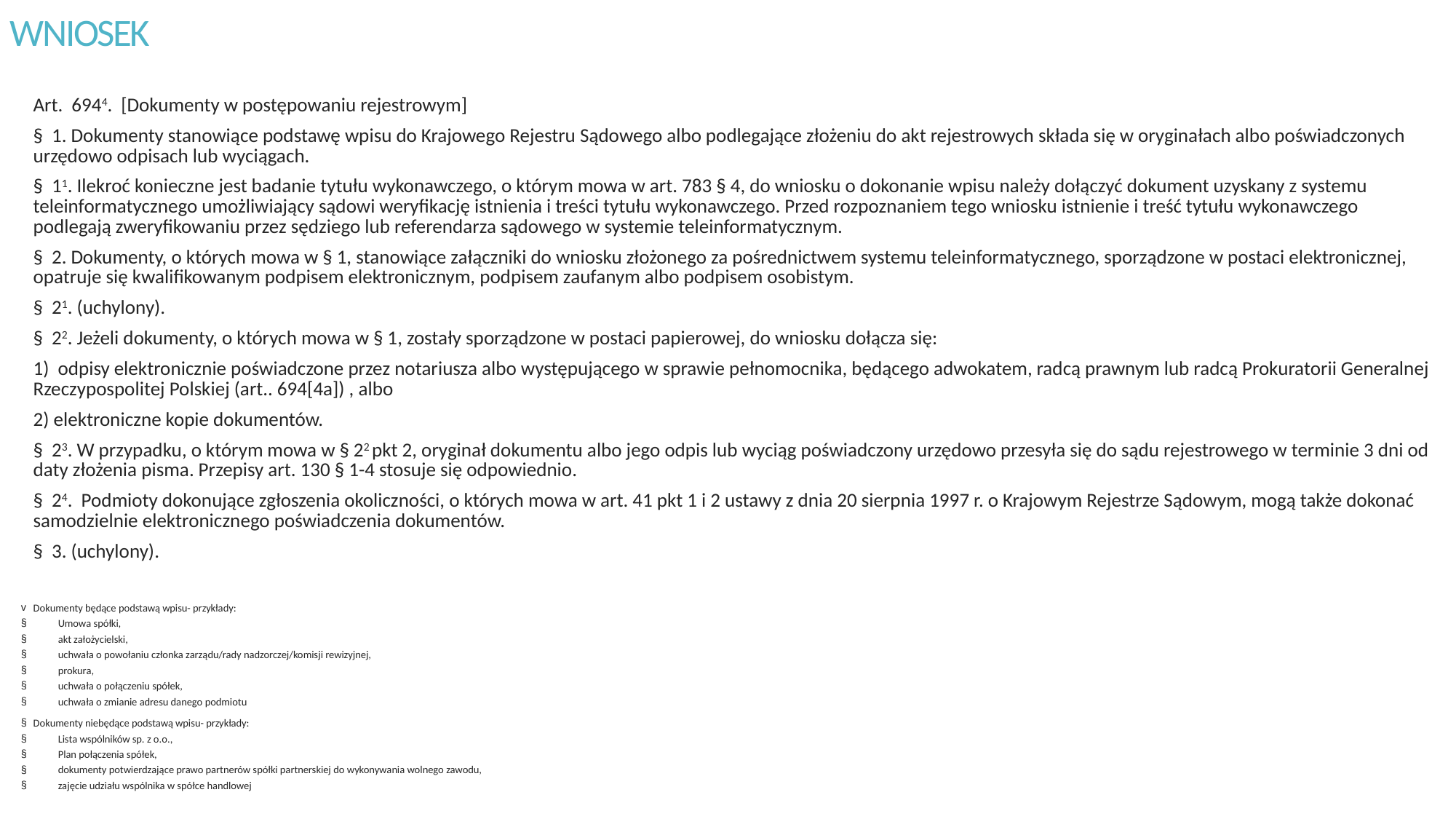

# WNIOSEK

Art.  6944.  [Dokumenty w postępowaniu rejestrowym]
§  1. Dokumenty stanowiące podstawę wpisu do Krajowego Rejestru Sądowego albo podlegające złożeniu do akt rejestrowych składa się w oryginałach albo poświadczonych urzędowo odpisach lub wyciągach.
§  11. Ilekroć konieczne jest badanie tytułu wykonawczego, o którym mowa w art. 783 § 4, do wniosku o dokonanie wpisu należy dołączyć dokument uzyskany z systemu teleinformatycznego umożliwiający sądowi weryfikację istnienia i treści tytułu wykonawczego. Przed rozpoznaniem tego wniosku istnienie i treść tytułu wykonawczego podlegają zweryfikowaniu przez sędziego lub referendarza sądowego w systemie teleinformatycznym.
§  2. Dokumenty, o których mowa w § 1, stanowiące załączniki do wniosku złożonego za pośrednictwem systemu teleinformatycznego, sporządzone w postaci elektronicznej, opatruje się kwalifikowanym podpisem elektronicznym, podpisem zaufanym albo podpisem osobistym.
§  21. (uchylony).
§  22. Jeżeli dokumenty, o których mowa w § 1, zostały sporządzone w postaci papierowej, do wniosku dołącza się:
1)  odpisy elektronicznie poświadczone przez notariusza albo występującego w sprawie pełnomocnika, będącego adwokatem, radcą prawnym lub radcą Prokuratorii Generalnej Rzeczypospolitej Polskiej (art.. 694[4a]) , albo
2) elektroniczne kopie dokumentów.
§  23. W przypadku, o którym mowa w § 22 pkt 2, oryginał dokumentu albo jego odpis lub wyciąg poświadczony urzędowo przesyła się do sądu rejestrowego w terminie 3 dni od daty złożenia pisma. Przepisy art. 130 § 1-4 stosuje się odpowiednio.
§  24.  Podmioty dokonujące zgłoszenia okoliczności, o których mowa w art. 41 pkt 1 i 2 ustawy z dnia 20 sierpnia 1997 r. o Krajowym Rejestrze Sądowym, mogą także dokonać samodzielnie elektronicznego poświadczenia dokumentów.
§  3. (uchylony).

Dokumenty będące podstawą wpisu- przykłady:
Umowa spółki,
akt założycielski,
uchwała o powołaniu członka zarządu/rady nadzorczej/komisji rewizyjnej,
prokura,
uchwała o połączeniu spółek,
uchwała o zmianie adresu danego podmiotu
Dokumenty niebędące podstawą wpisu- przykłady:
Lista wspólników sp. z o.o.,
Plan połączenia spółek,
dokumenty potwierdzające prawo partnerów spółki partnerskiej do wykonywania wolnego zawodu,
zajęcie udziału wspólnika w spółce handlowej